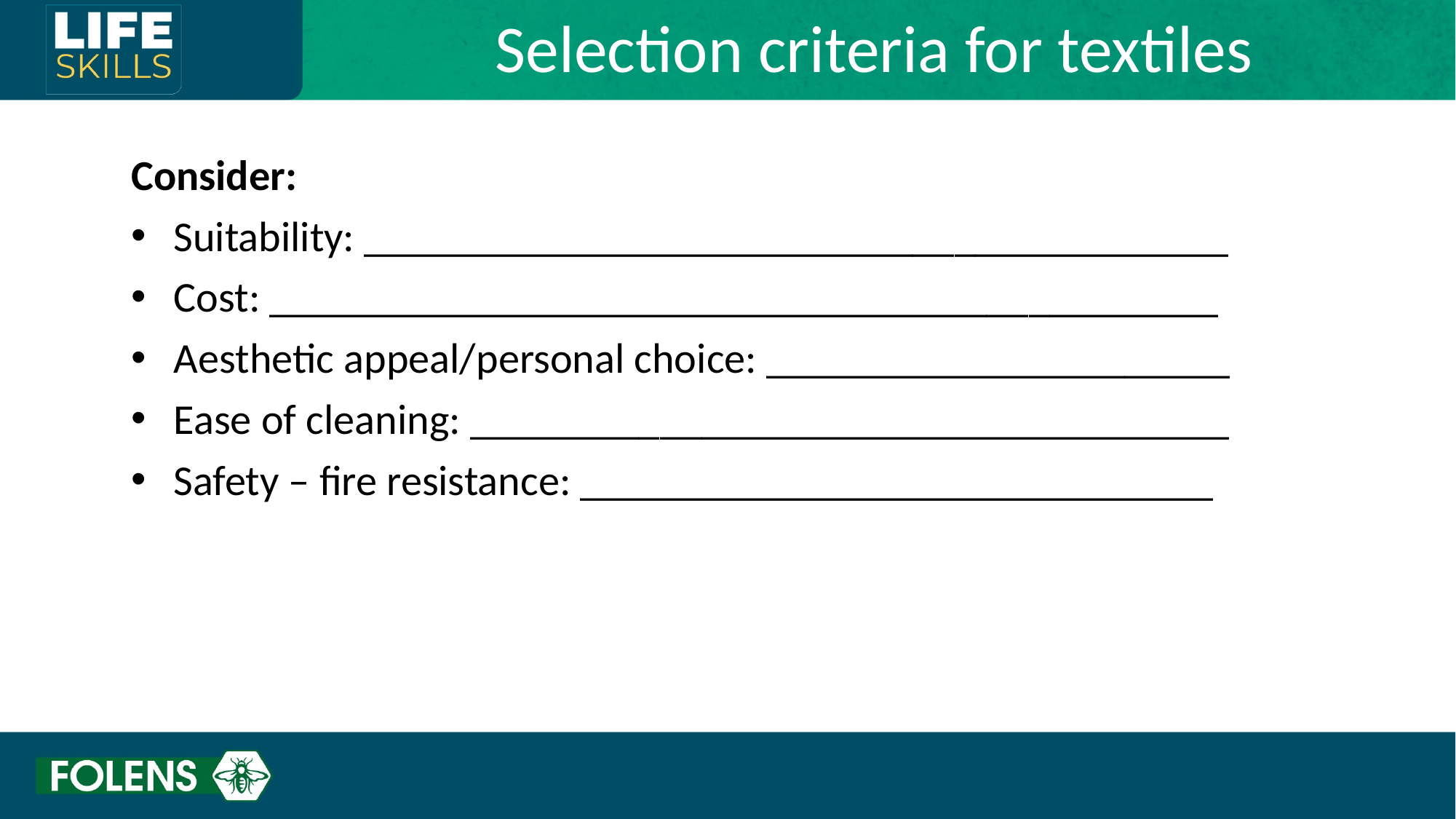

Selection criteria for textiles
Consider:
Suitability: _________________________________________
Cost: _____________________________________________
Aesthetic appeal/personal choice: ______________________
Ease of cleaning: ____________________________________
Safety – fire resistance: ______________________________